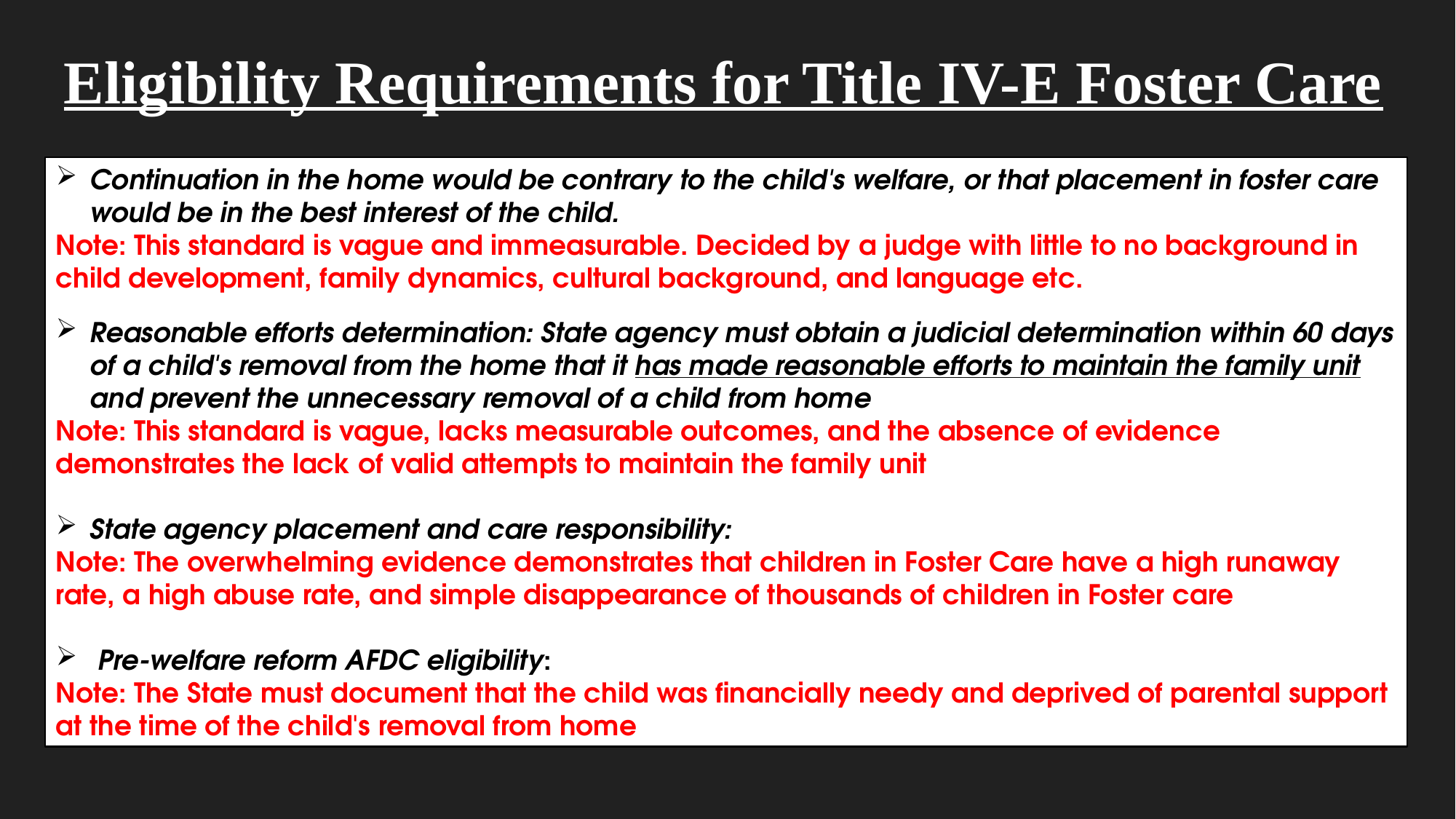

Eligibility Requirements for Title IV-E Foster Care
Continuation in the home would be contrary to the child's welfare, or that placement in foster care would be in the best interest of the child.
Note: This standard is vague and immeasurable. Decided by a judge with little to no background in child development, family dynamics, cultural background, and language etc.

Reasonable efforts determination: State agency must obtain a judicial determination within 60 days of a child's removal from the home that it has made reasonable efforts to maintain the family unit and prevent the unnecessary removal of a child from home
Note: This standard is vague, lacks measurable outcomes, and the absence of evidence demonstrates the lack of valid attempts to maintain the family unit

State agency placement and care responsibility:
Note: The overwhelming evidence demonstrates that children in Foster Care have a high runaway rate, a high abuse rate, and simple disappearance of thousands of children in Foster care

 Pre-welfare reform AFDC eligibility:
Note: The State must document that the child was financially needy and deprived of parental support at the time of the child's removal from home